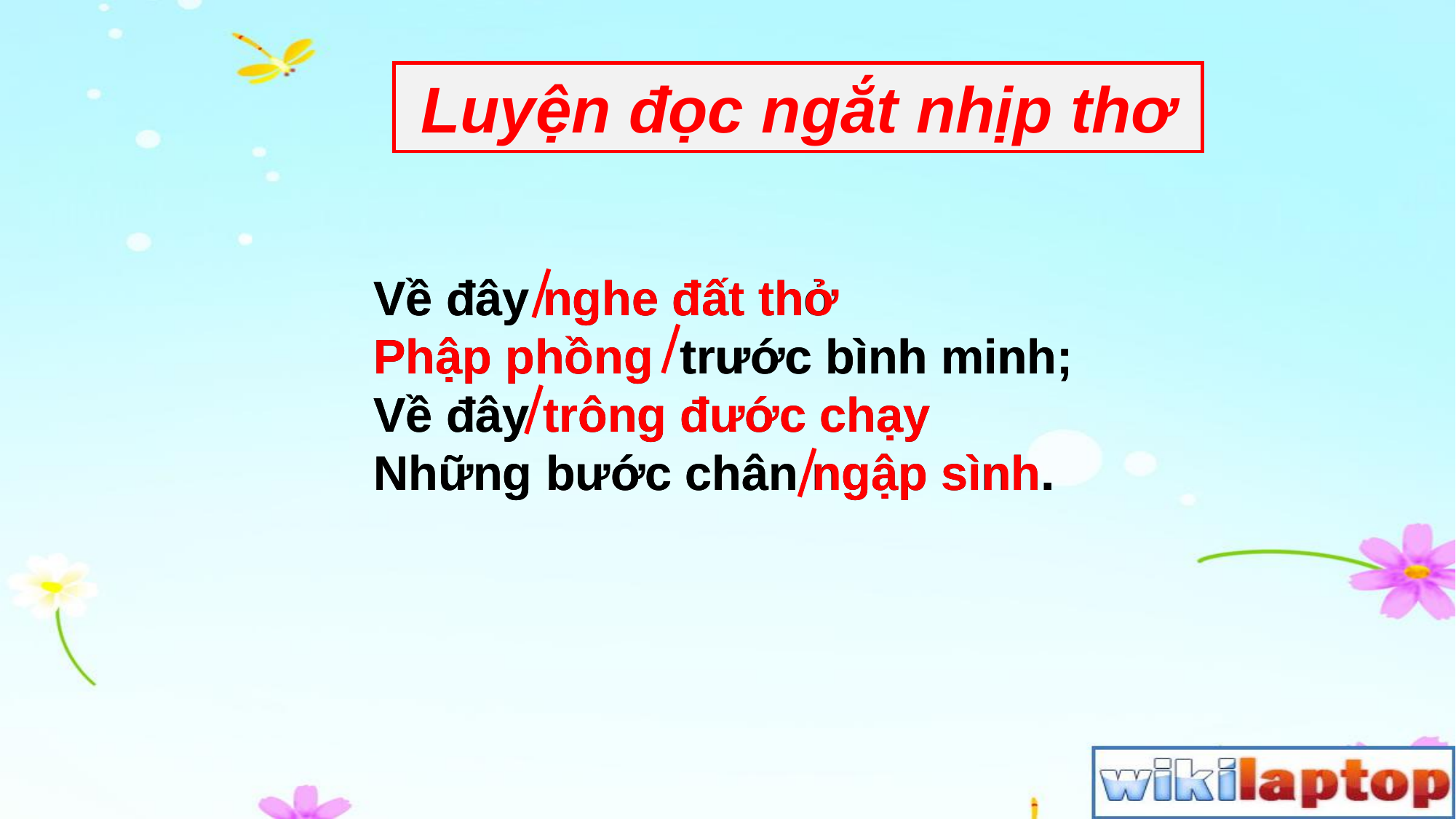

Luyện đọc ngắt nhịp thơ
Về đây nghe đất thở
Phập phồng  trước bình minh;
Về đây trông đước chạy
Những bước chân ngập sình.

Về đây nghe đất thở
Phập phồng  trước bình minh;
Về đây trông đước chạy
Những bước chân ngập sình.

Về đây nghe đất thở
Phập phồng  trước bình minh;
Về đây trông đước chạy
Những bước chân ngập sình.